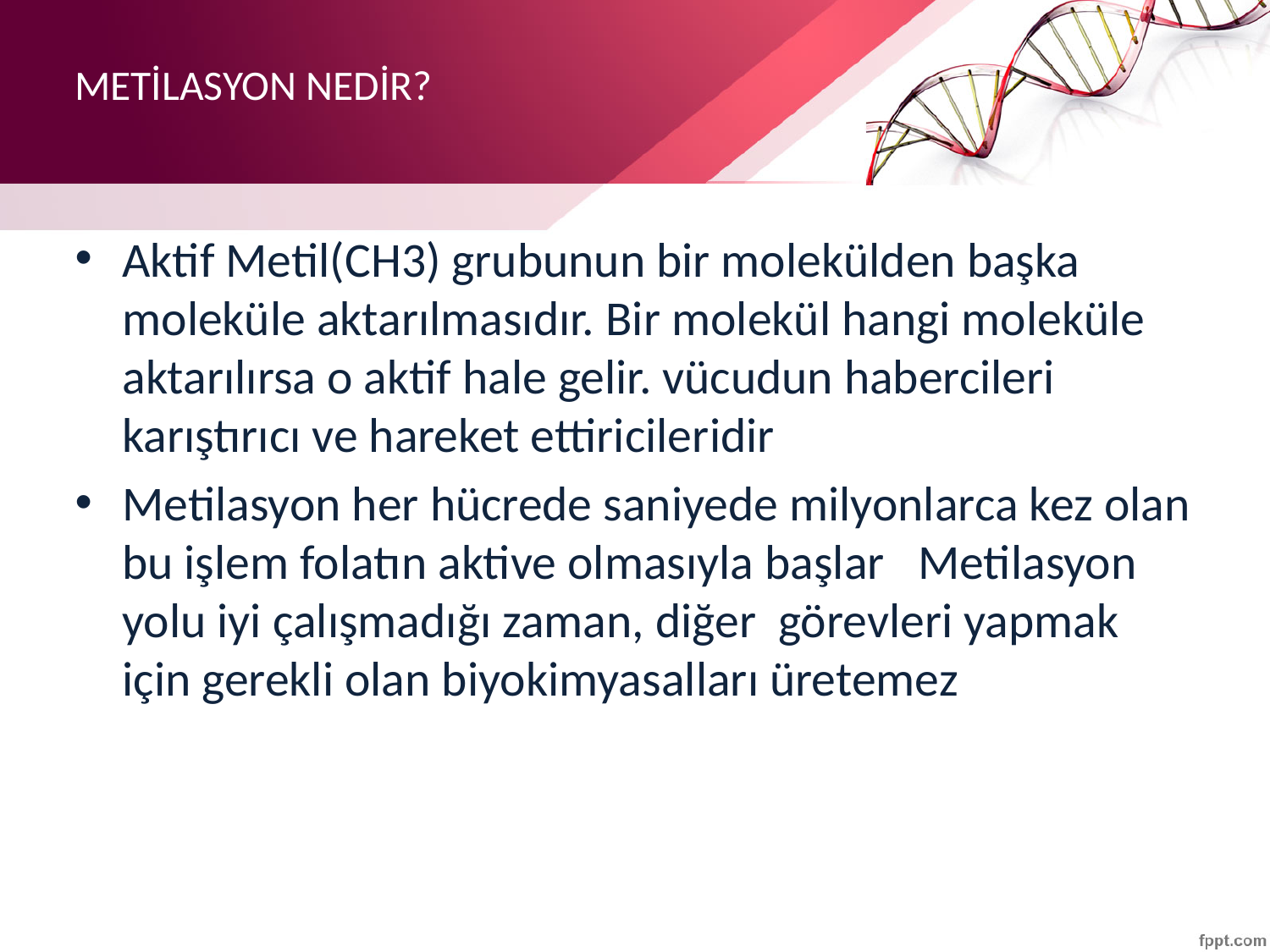

# METİLASYON NEDİR?
Aktif Metil(CH3) grubunun bir molekülden başka moleküle aktarılmasıdır. Bir molekül hangi moleküle aktarılırsa o aktif hale gelir. vücudun habercileri karıştırıcı ve hareket ettiricileridir
Metilasyon her hücrede saniyede milyonlarca kez olan bu işlem folatın aktive olmasıyla başlar   Metilasyon yolu iyi çalışmadığı zaman, diğer  görevleri yapmak için gerekli olan biyokimyasalları üretemez